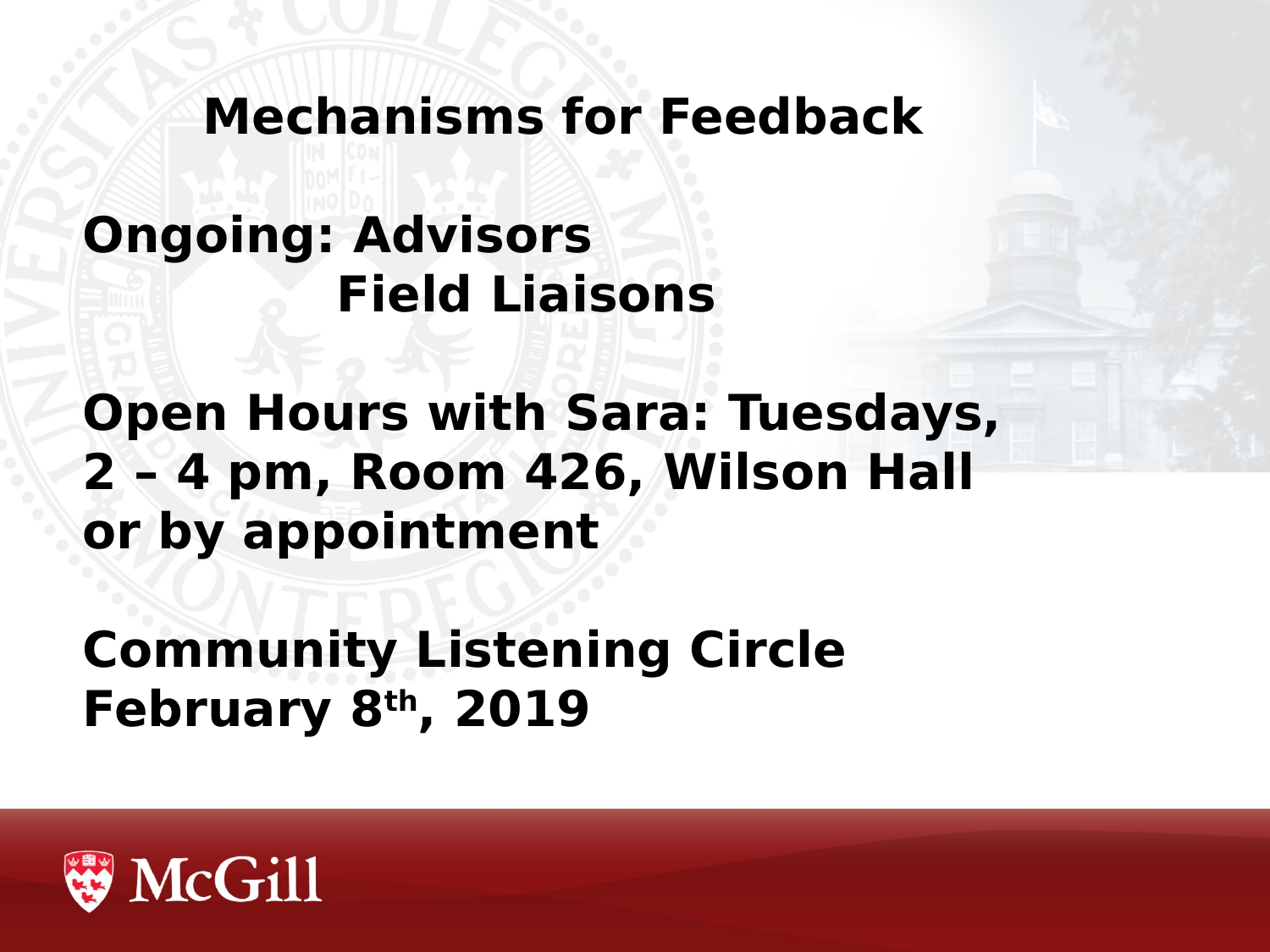

# Mechanisms for Feedback Ongoing: Advisors Field Liaisons Open Hours with Sara: Tuesdays, 2 – 4 pm, Room 426, Wilson Hall or by appointment Community Listening Circle February 8th, 2019